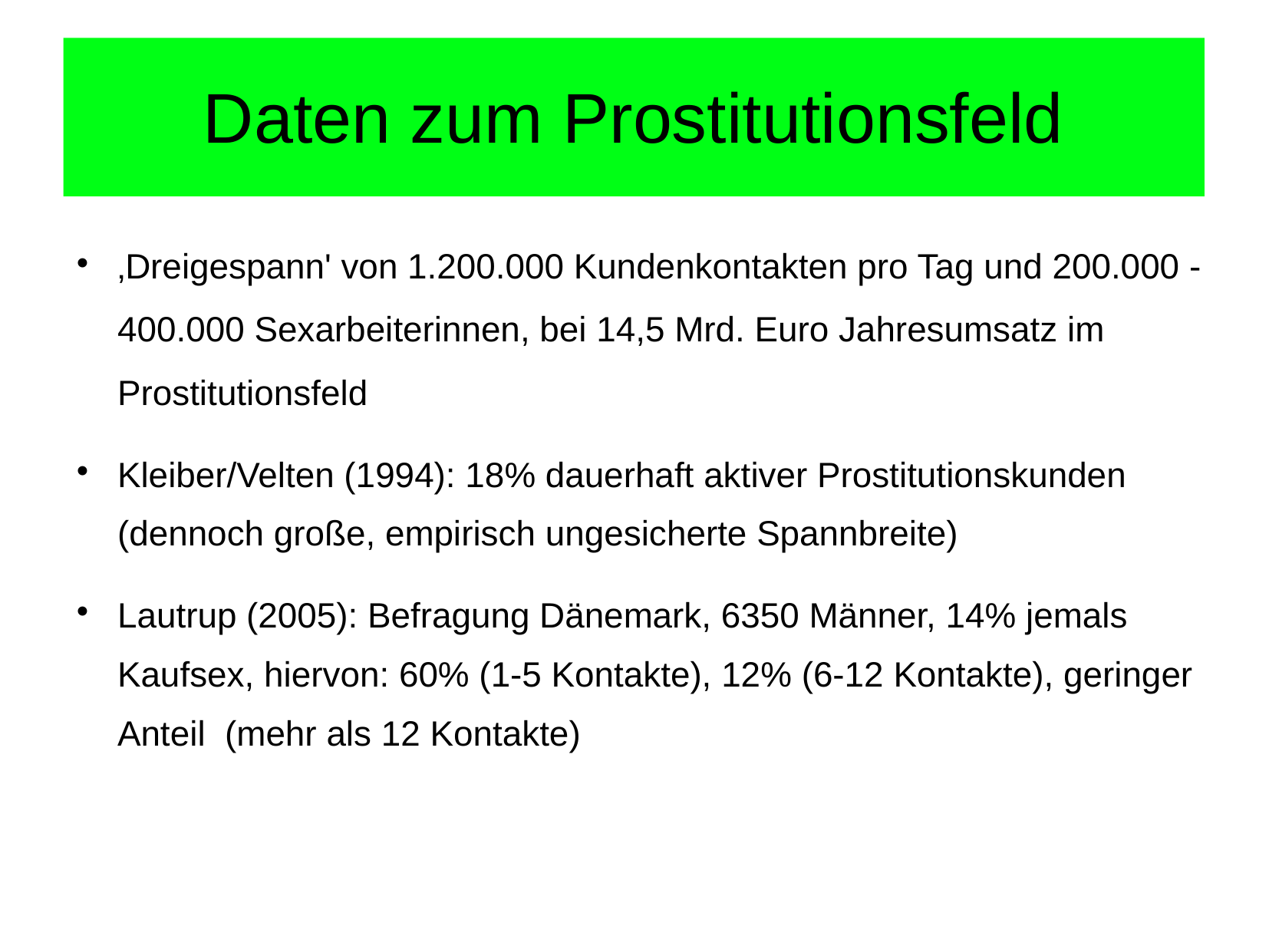

# Daten zum Prostitutionsfeld
‚Dreigespann' von 1.200.000 Kundenkontakten pro Tag und 200.000 - 400.000 Sexarbeiterinnen, bei 14,5 Mrd. Euro Jahresumsatz im Prostitutionsfeld
Kleiber/Velten (1994): 18% dauerhaft aktiver Prostitutionskunden (dennoch große, empirisch ungesicherte Spannbreite)
Lautrup (2005): Befragung Dänemark, 6350 Männer, 14% jemals Kaufsex, hiervon: 60% (1-5 Kontakte), 12% (6-12 Kontakte), geringer Anteil  (mehr als 12 Kontakte)